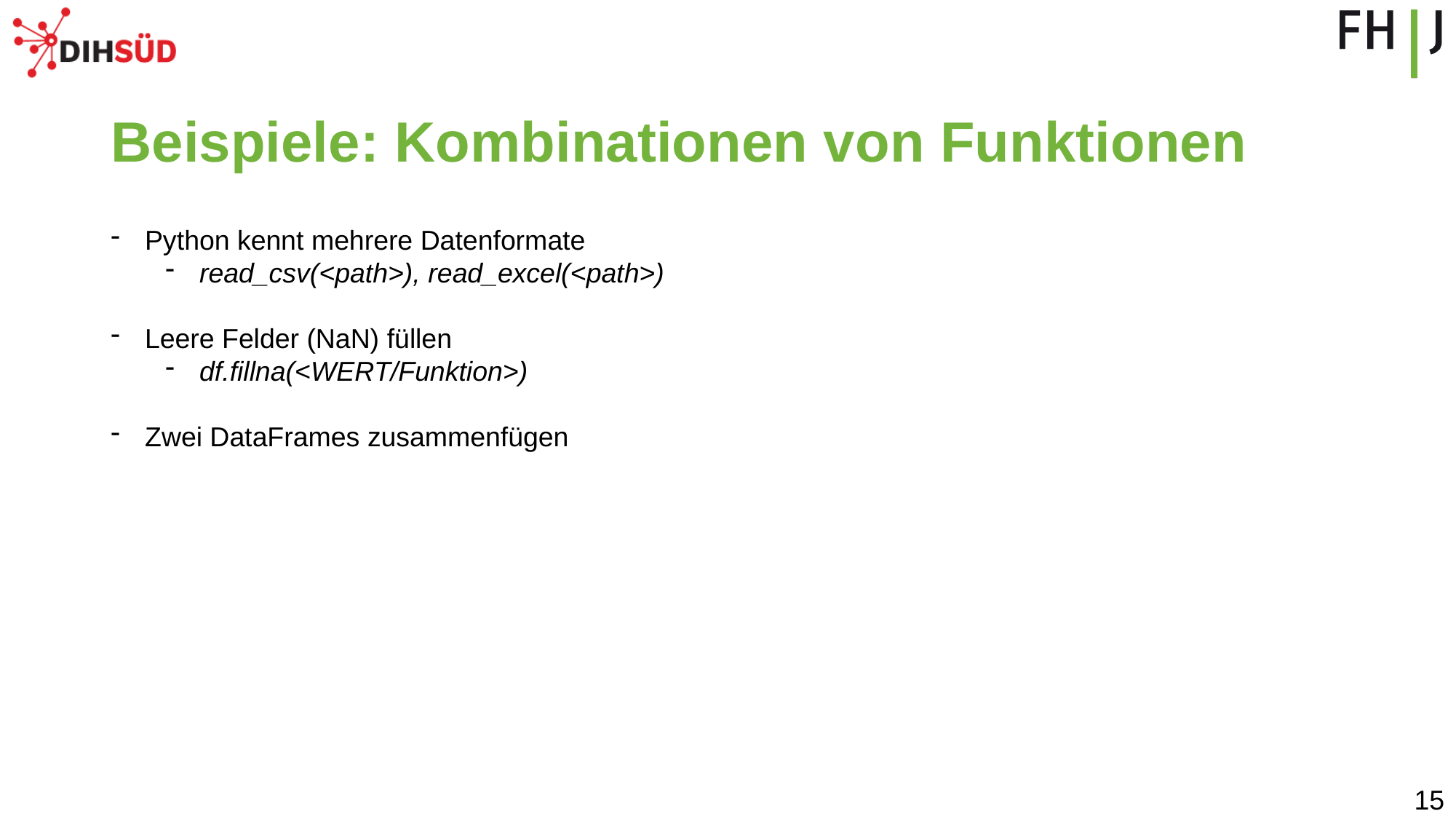

# Beispiele: Kombinationen von Funktionen
Python kennt mehrere Datenformate
read_csv(<path>), read_excel(<path>)

Leere Felder (NaN) füllen
df.fillna(<WERT/Funktion>)

Zwei DataFrames zusammenfügen